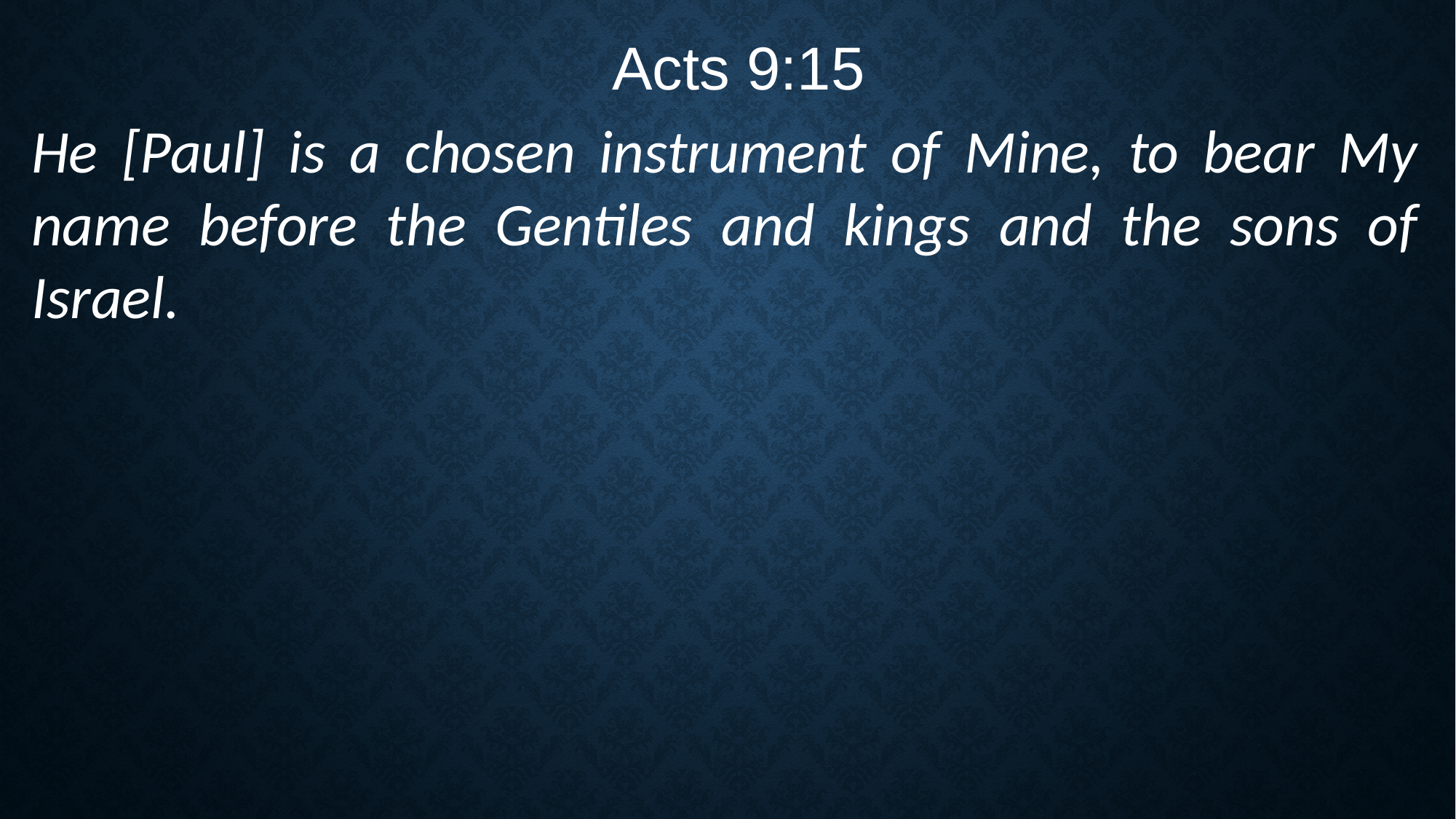

Acts 9:15
He [Paul] is a chosen instrument of Mine, to bear My name before the Gentiles and kings and the sons of Israel.